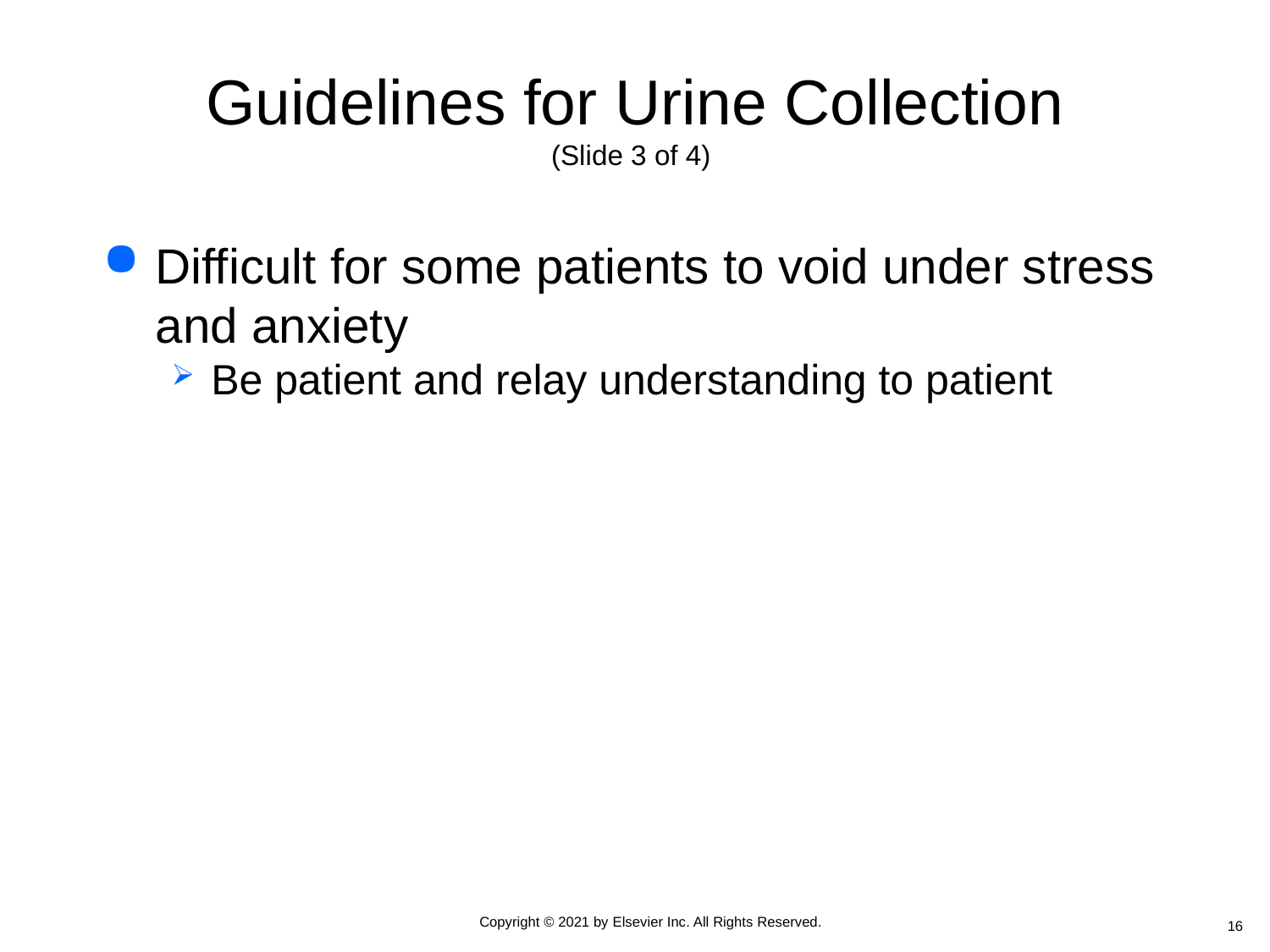

# Guidelines for Urine Collection (Slide 3 of 4)
Difficult for some patients to void under stress and anxiety
Be patient and relay understanding to patient
16